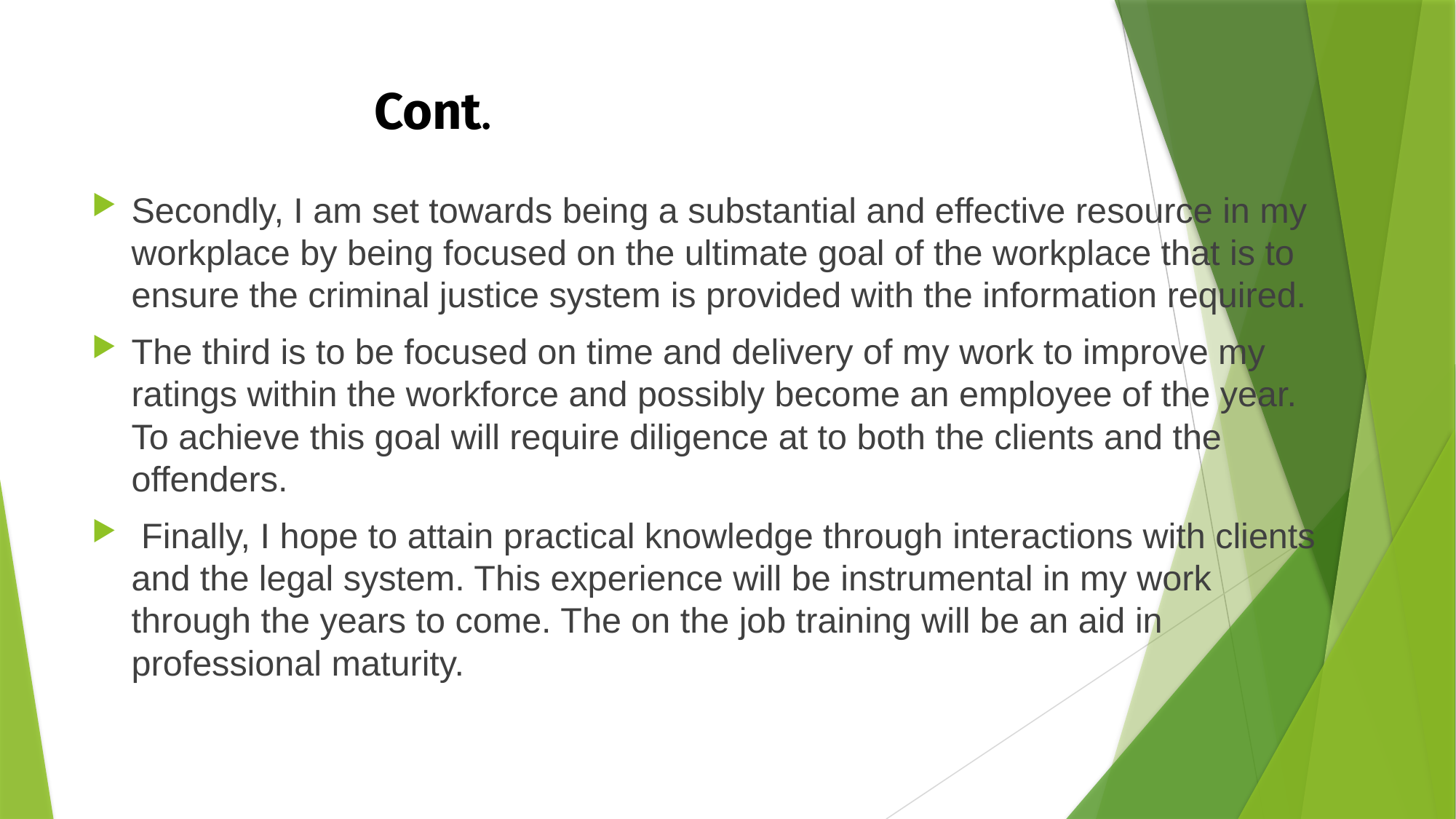

# Cont.
Secondly, I am set towards being a substantial and effective resource in my workplace by being focused on the ultimate goal of the workplace that is to ensure the criminal justice system is provided with the information required.
The third is to be focused on time and delivery of my work to improve my ratings within the workforce and possibly become an employee of the year. To achieve this goal will require diligence at to both the clients and the offenders.
 Finally, I hope to attain practical knowledge through interactions with clients and the legal system. This experience will be instrumental in my work through the years to come. The on the job training will be an aid in professional maturity.